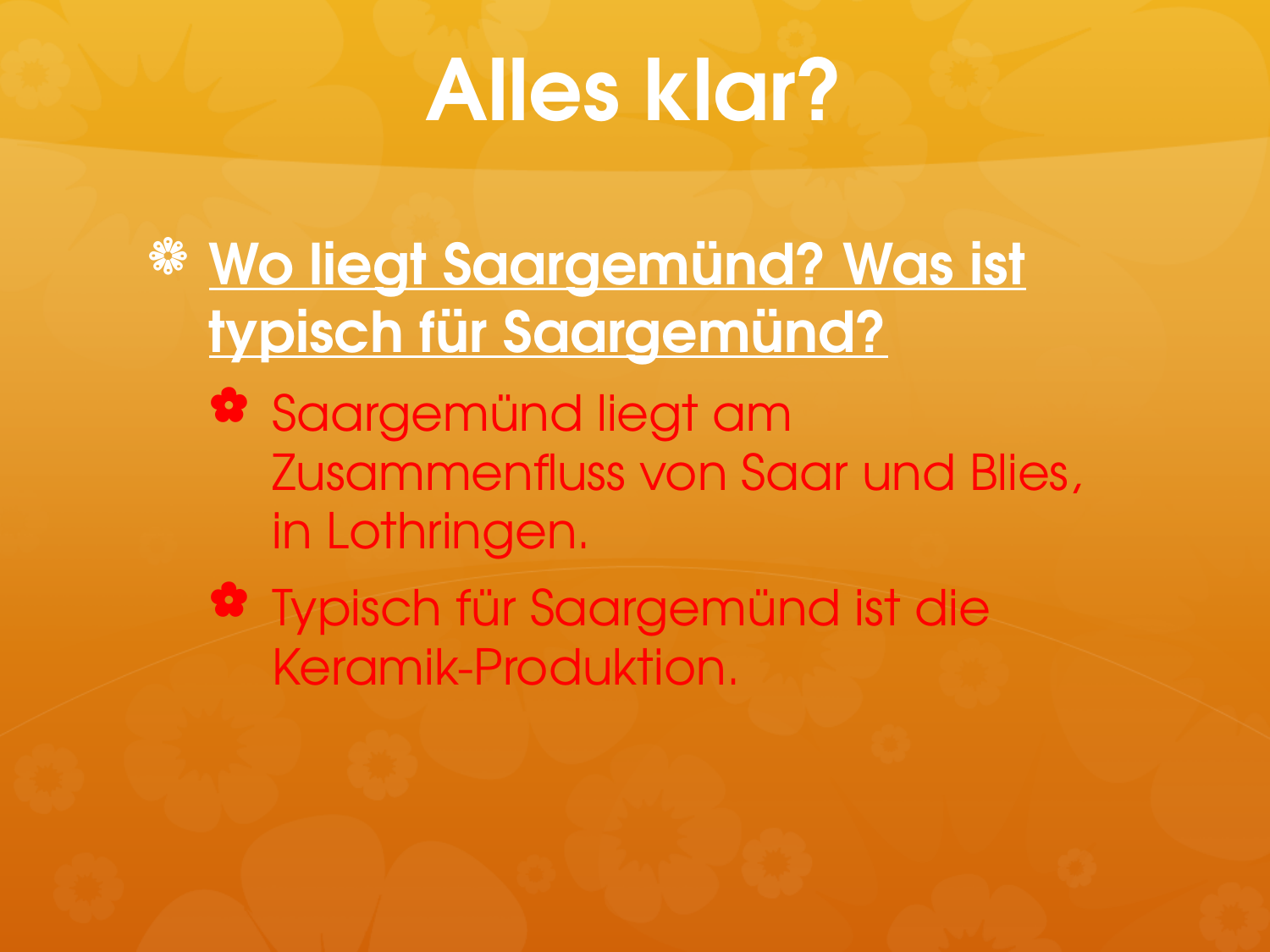

# Alles klar?
Wo liegt Saargemünd? Was ist typisch für Saargemünd?
Saargemünd liegt am Zusammenfluss von Saar und Blies, in Lothringen.
Typisch für Saargemünd ist die Keramik-Produktion.